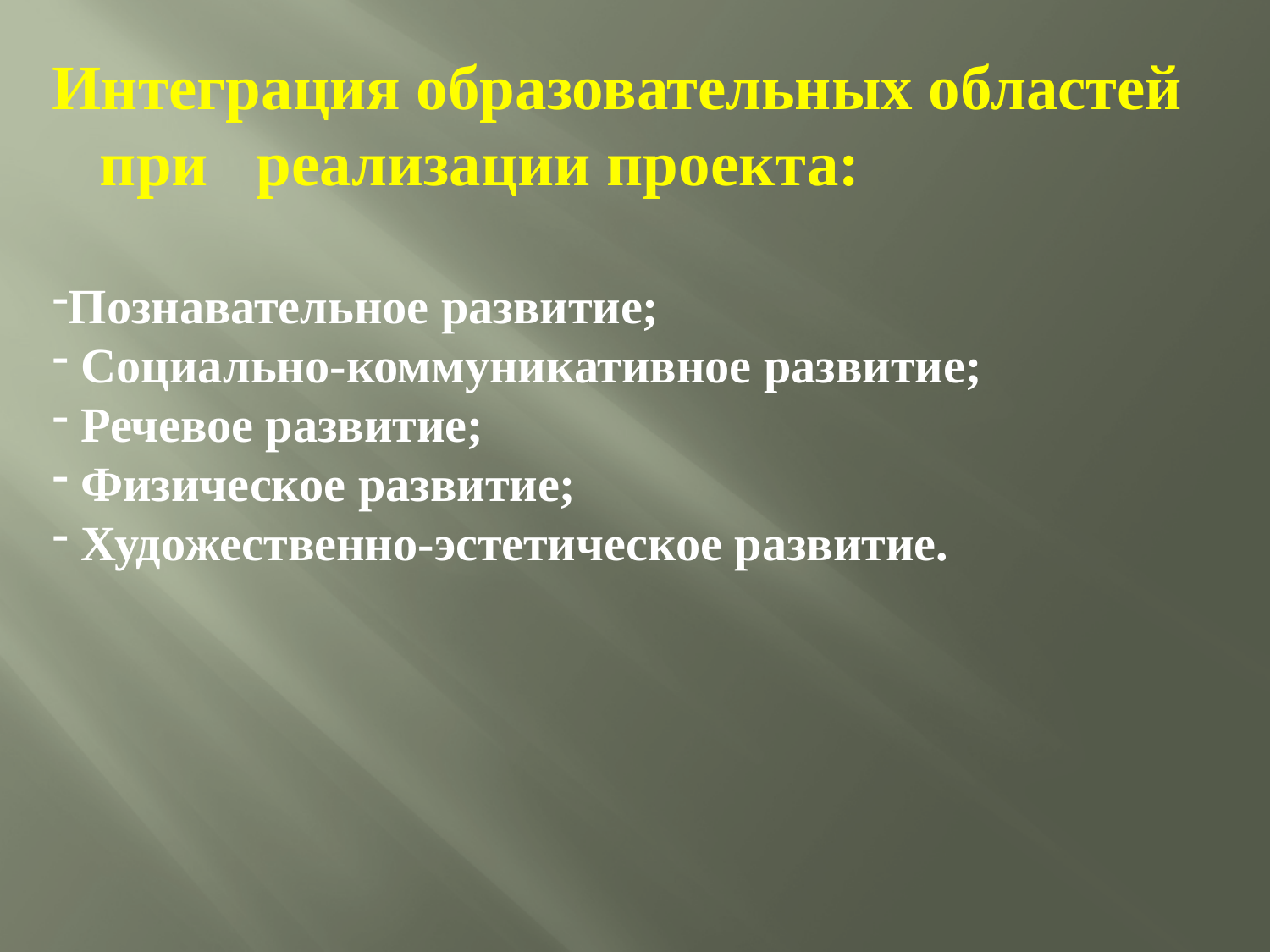

Интеграция образовательных областей    при   реализации проекта:

Познавательное развитие;
 Социально-коммуникативное развитие;
 Речевое развитие;
 Физическое развитие;
 Художественно-эстетическое развитие.